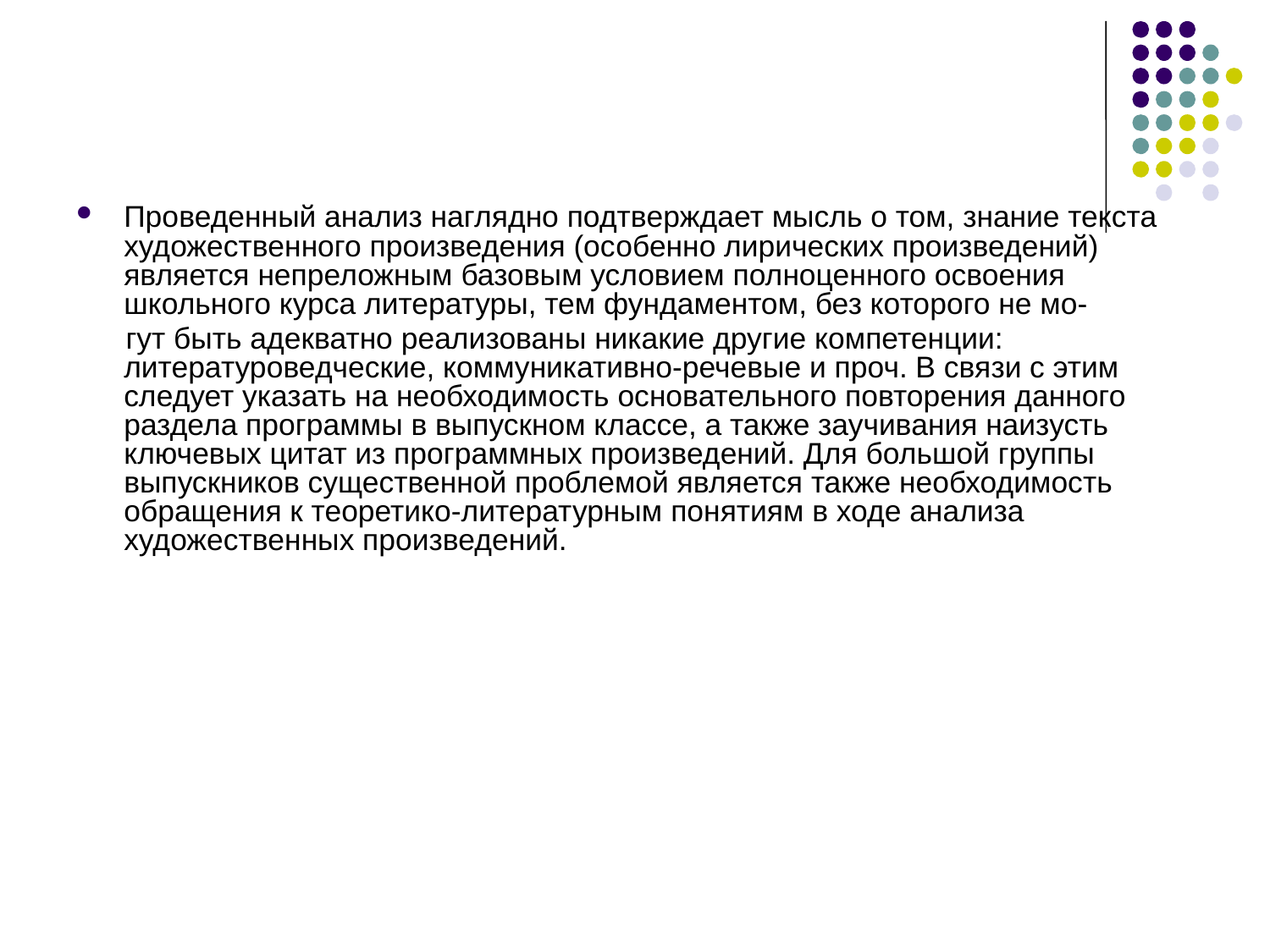

Проведенный анализ наглядно подтверждает мысль о том, знание текста художественного произведения (особенно лирических произведений) является непреложным базовым условием полноценного освоения школьного курса литературы, тем фундаментом, без которого не мо-
      гут быть адекватно реализованы никакие другие компетенции: литературоведческие, коммуникативно-речевые и проч. В связи с этим следует указать на необходимость основательного повторения данного раздела программы в выпускном классе, а также заучивания наизусть ключевых цитат из программных произведений. Для большой группы выпускников существенной проблемой является также необходимость обращения к теоретико-литературным понятиям в ходе анализа художественных произведений.